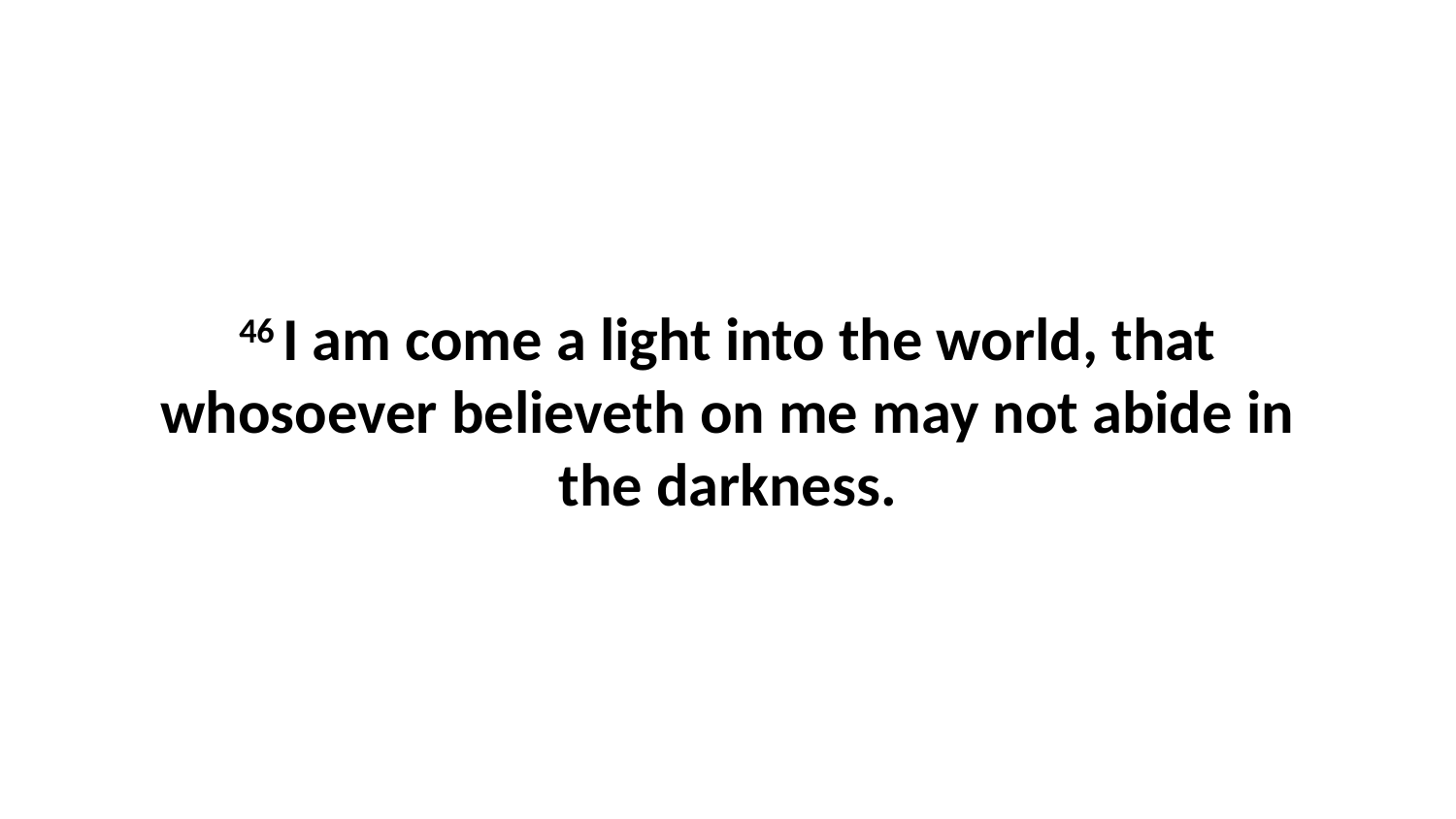

46 I am come a light into the world, that whosoever believeth on me may not abide in the darkness.